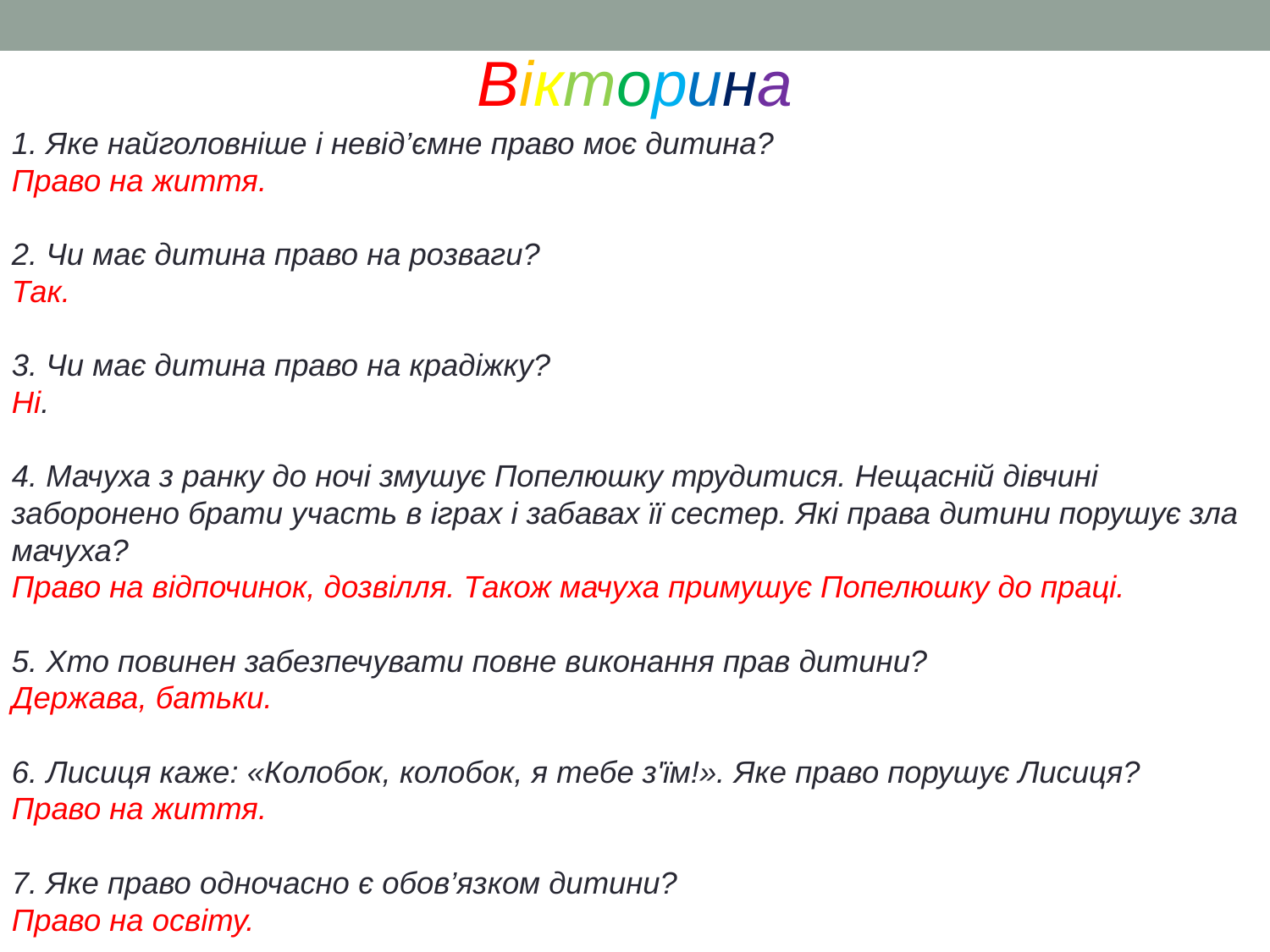

Вікторина
1. Яке найголовніше і невід’ємне право моє дитина?
Право на життя.

2. Чи має дитина право на розваги?
Так.

3. Чи має дитина право на крадіжку?
Ні.

4. Мачуха з ранку до ночі змушує Попелюшку трудитися. Нещасній дівчині заборонено брати участь в іграх і забавах її сестер. Які права дитини порушує зла мачуха?
Право на відпочинок, дозвілля. Також мачуха примушує Попелюшку до праці.

5. Хто повинен забезпечувати повне виконання прав дитини?
Держава, батьки.

6. Лисиця каже: «Колобок, колобок, я тебе з'їм!». Яке право порушує Лисиця?
Право на життя.

7. Яке право одночасно є обов’язком дитини?
Право на освіту.